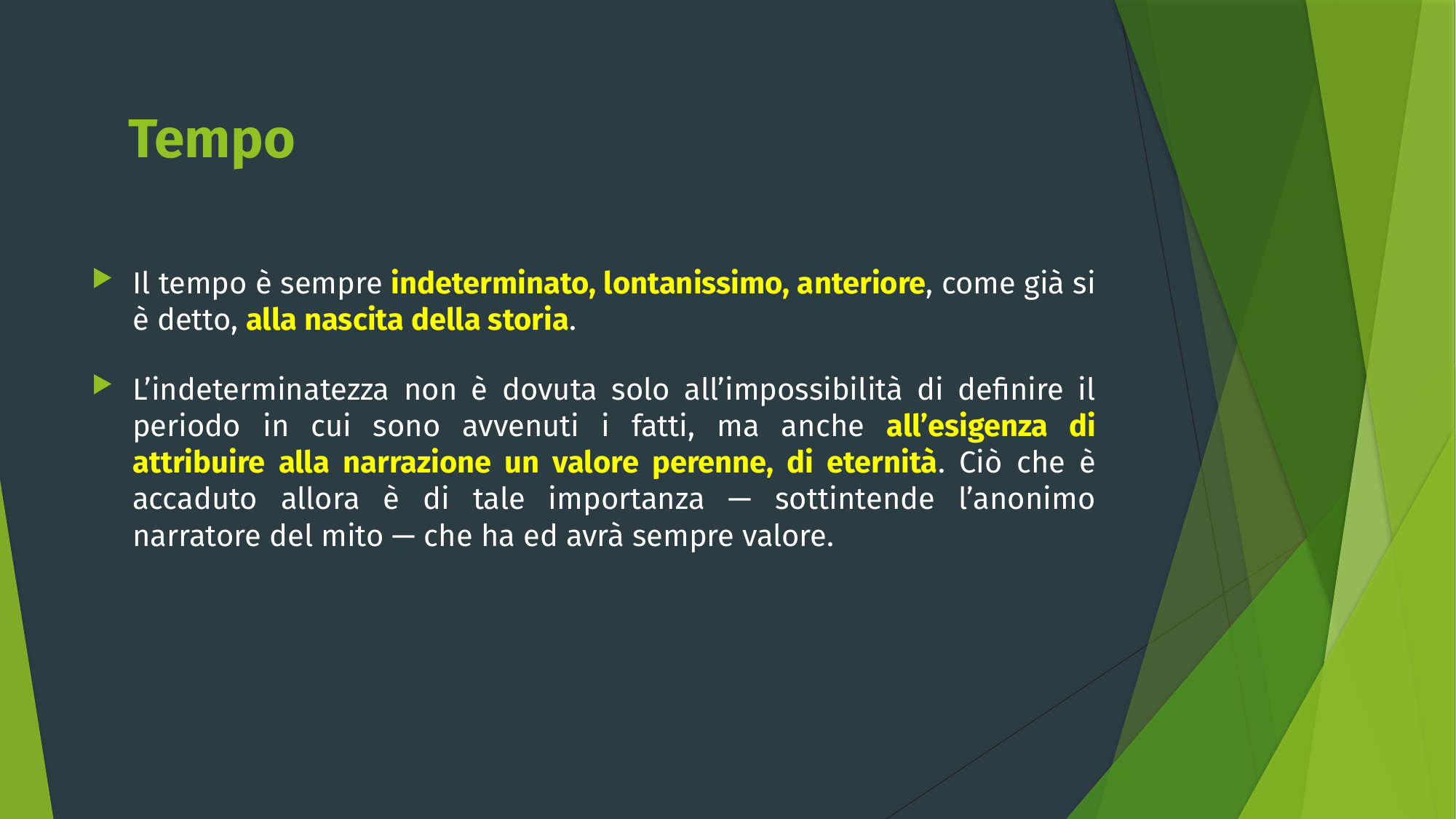

# Tempo
Il tempo è sempre indeterminato, lontanissimo, anteriore, come già si è detto, alla nascita della storia.
L’indeterminatezza non è dovuta solo all’impossibilità di definire il periodo in cui sono avvenuti i fatti, ma anche all’esigenza di attribuire alla narrazione un valore perenne, di eternità. Ciò che è accaduto allora è di tale importanza — sottintende l’anonimo narratore del mito — che ha ed avrà sempre valore.